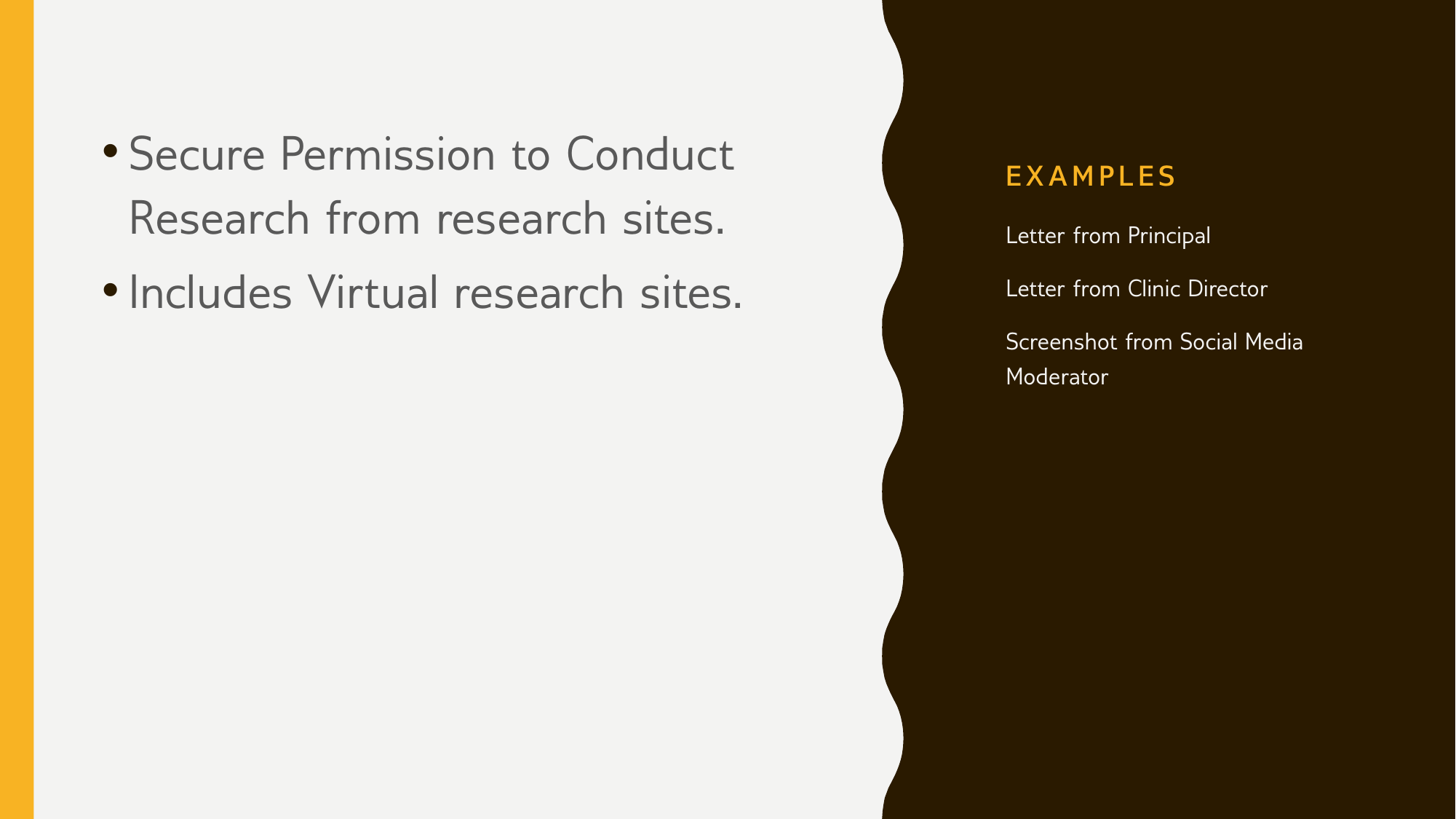

# Examples
Secure Permission to Conduct Research from research sites.
Includes Virtual research sites.

Letter from Principal
Letter from Clinic Director
Screenshot from Social Media Moderator